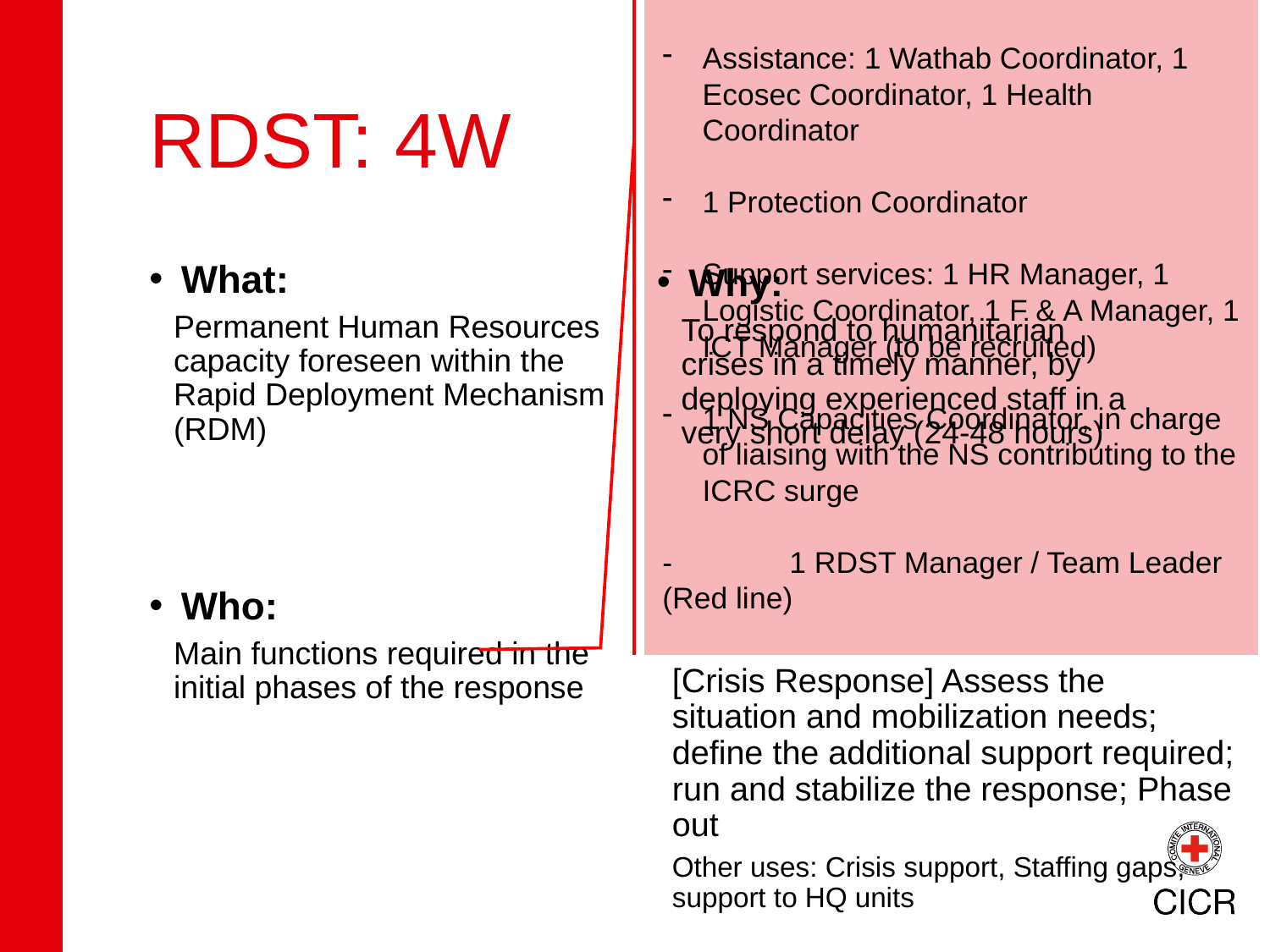

Assistance: 1 Wathab Coordinator, 1 Ecosec Coordinator, 1 Health Coordinator

1 Protection Coordinator

Support services: 1 HR Manager, 1 Logistic Coordinator, 1 F & A Manager, 1 ICT Manager (to be recruited)

1 NS Capacities Coordinator, in charge of liaising with the NS contributing to the ICRC surge

-	1 RDST Manager / Team Leader (Red line)
# RDST: 4W
What:
Permanent Human Resources capacity foreseen within the Rapid Deployment Mechanism (RDM)
Why:
To respond to humanitarian crises in a timely manner, by deploying experienced staff in a very short delay (24-48 hours)
Who:
Main functions required in the initial phases of the response
Doing What:
[Crisis Response] Assess the situation and mobilization needs; define the additional support required; run and stabilize the response; Phase out
Other uses: Crisis support, Staffing gaps, support to HQ units